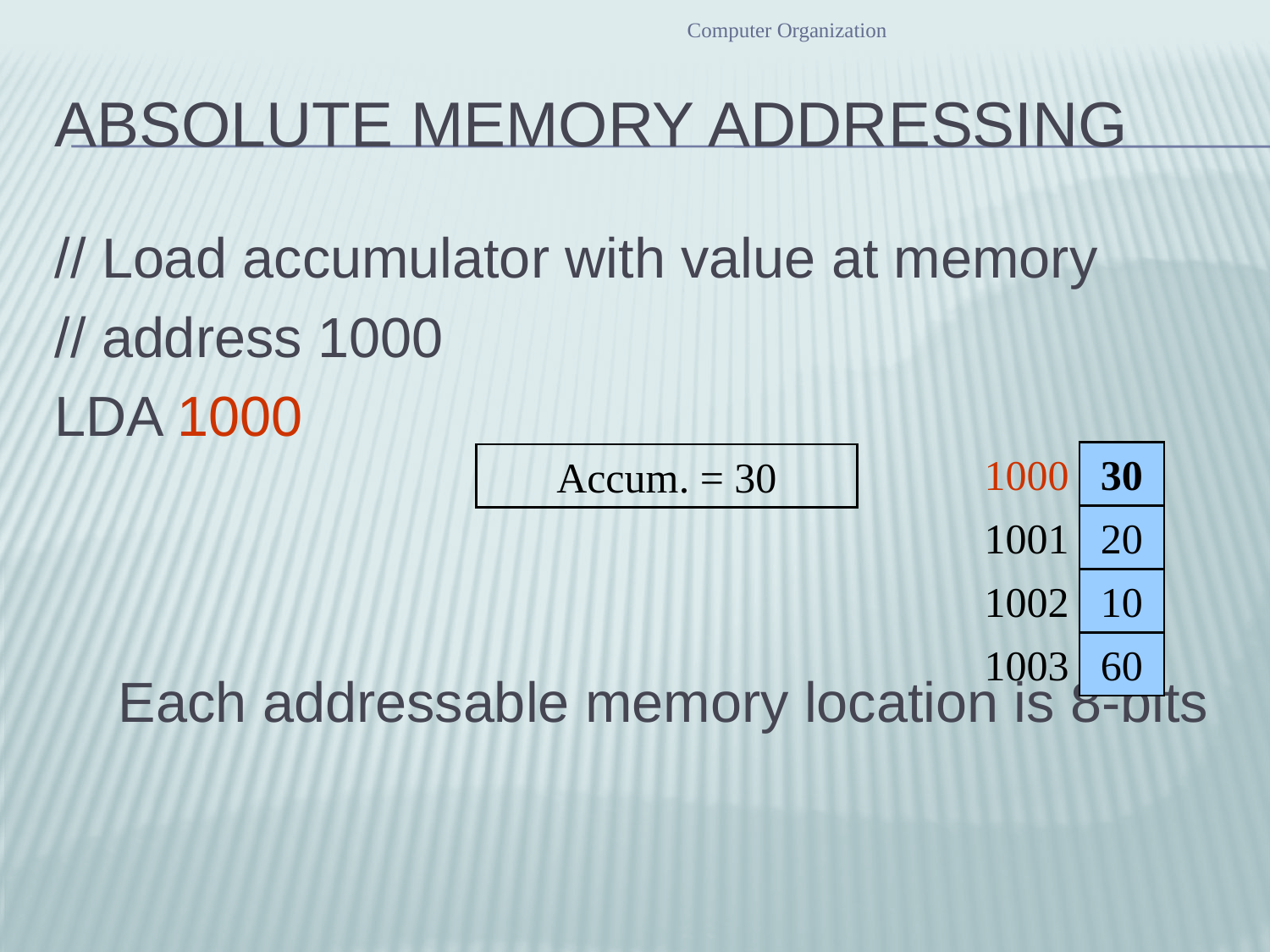

Computer Organization
# Absolute Memory Addressing
// Load accumulator with value at memory
// address 1000
LDA 1000

Each addressable memory location is 8-bits
1000
30
1001
20
1002
10
1003
60
Accum. = 30